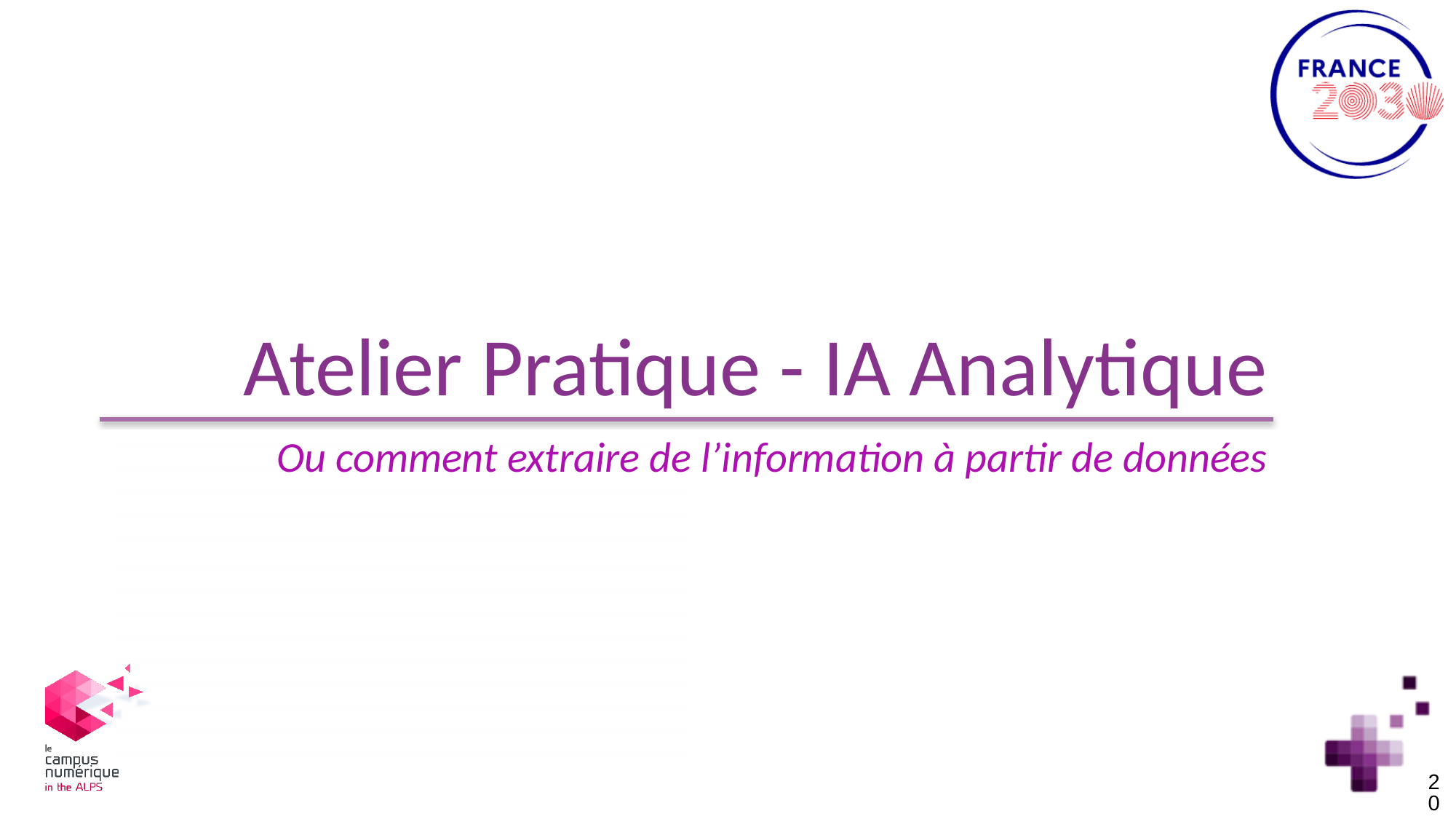

# Atelier Pratique - IA Analytique
Ou comment extraire de l’information à partir de données
20